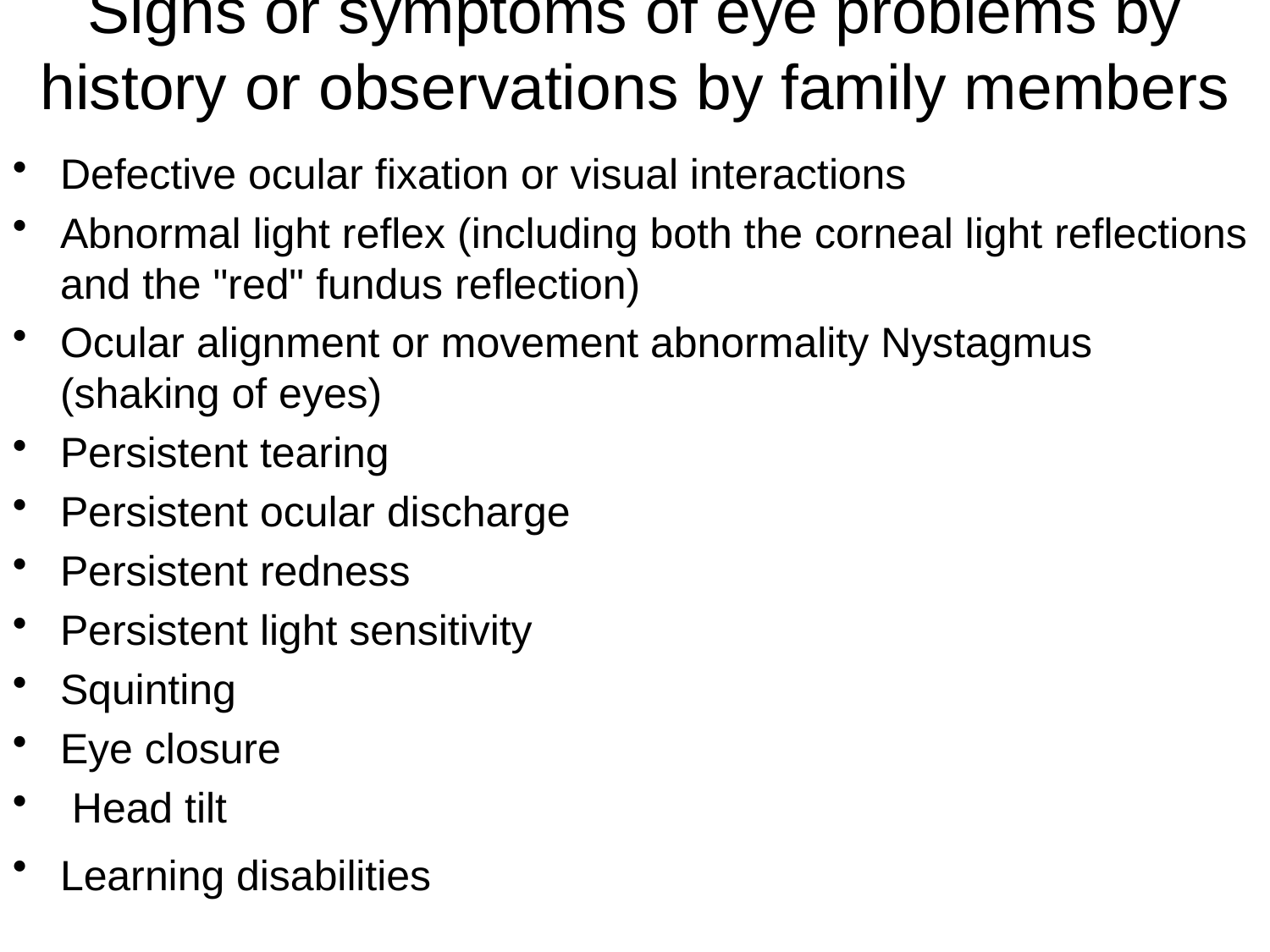

# Signs or symptoms of eye problems by history or observations by family members
Defective ocular fixation or visual interactions
Abnormal light reflex (including both the corneal light reflections and the "red" fundus reflection)
Ocular alignment or movement abnormality Nystagmus (shaking of eyes)
Persistent tearing
Persistent ocular discharge
Persistent redness
Persistent light sensitivity
Squinting
Eye closure
 Head tilt
Learning disabilities